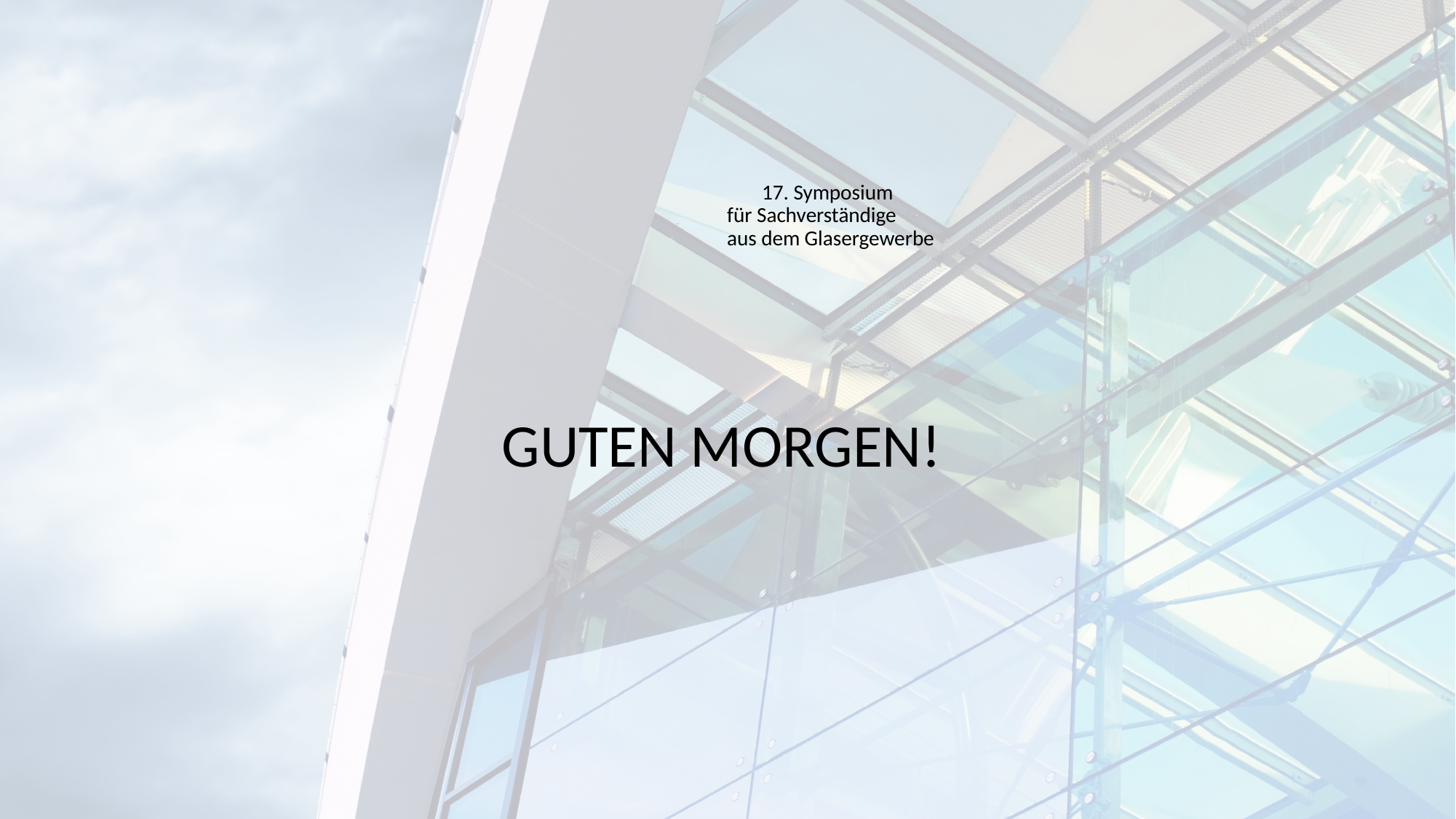

# 17. Symposium für Sachverständige aus dem Glasergewerbe
GUTEN MORGEN!